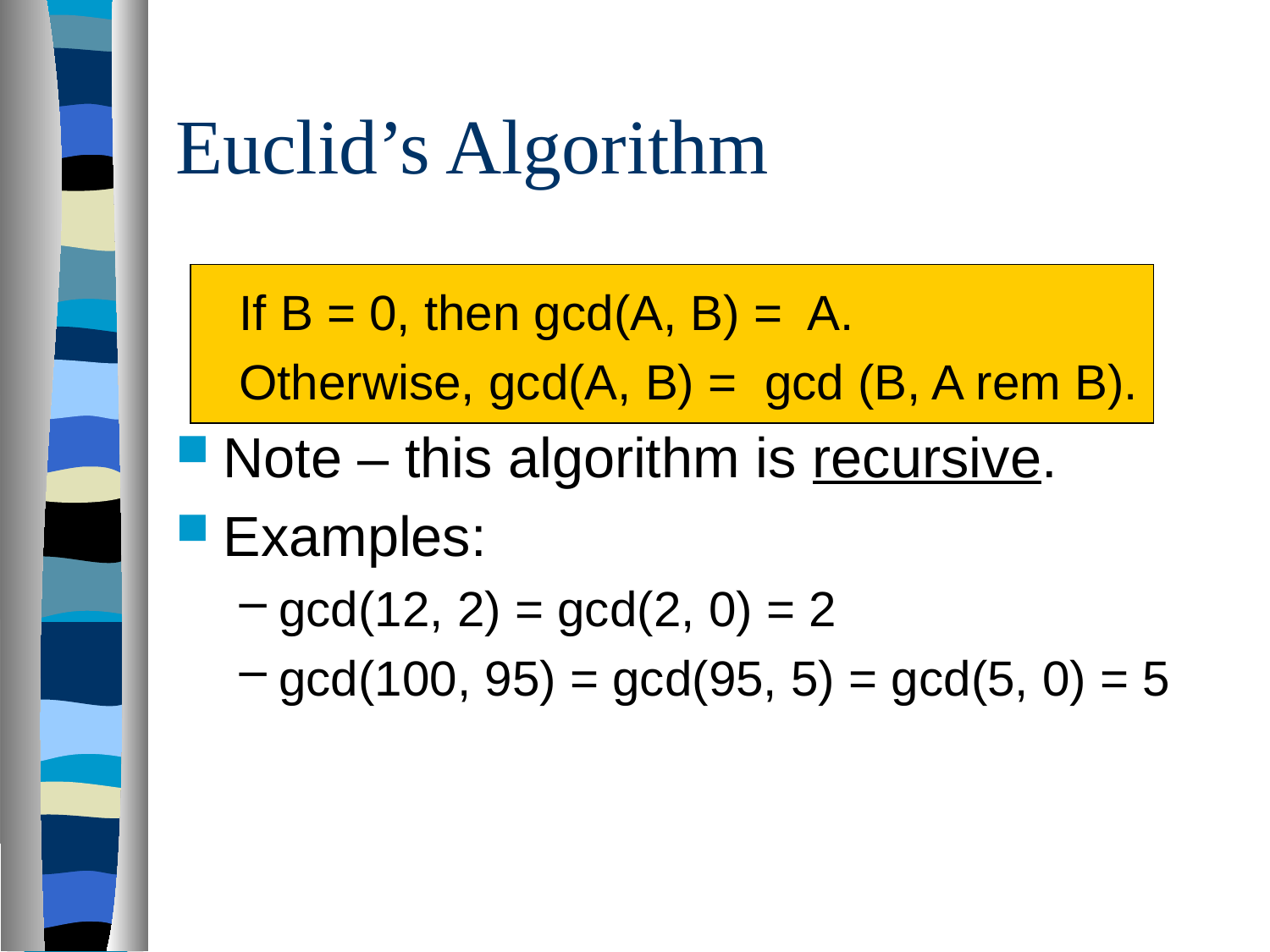

# Euclid’s Algorithm

If B = 0, then gcd(A, B) =  A.
Otherwise, gcd(A, B) =  gcd (B, A rem B).
Note – this algorithm is recursive.
Examples:
gcd(12, 2) = gcd(2, 0) = 2
gcd(100, 95) = gcd(95, 5) = gcd(5, 0) = 5